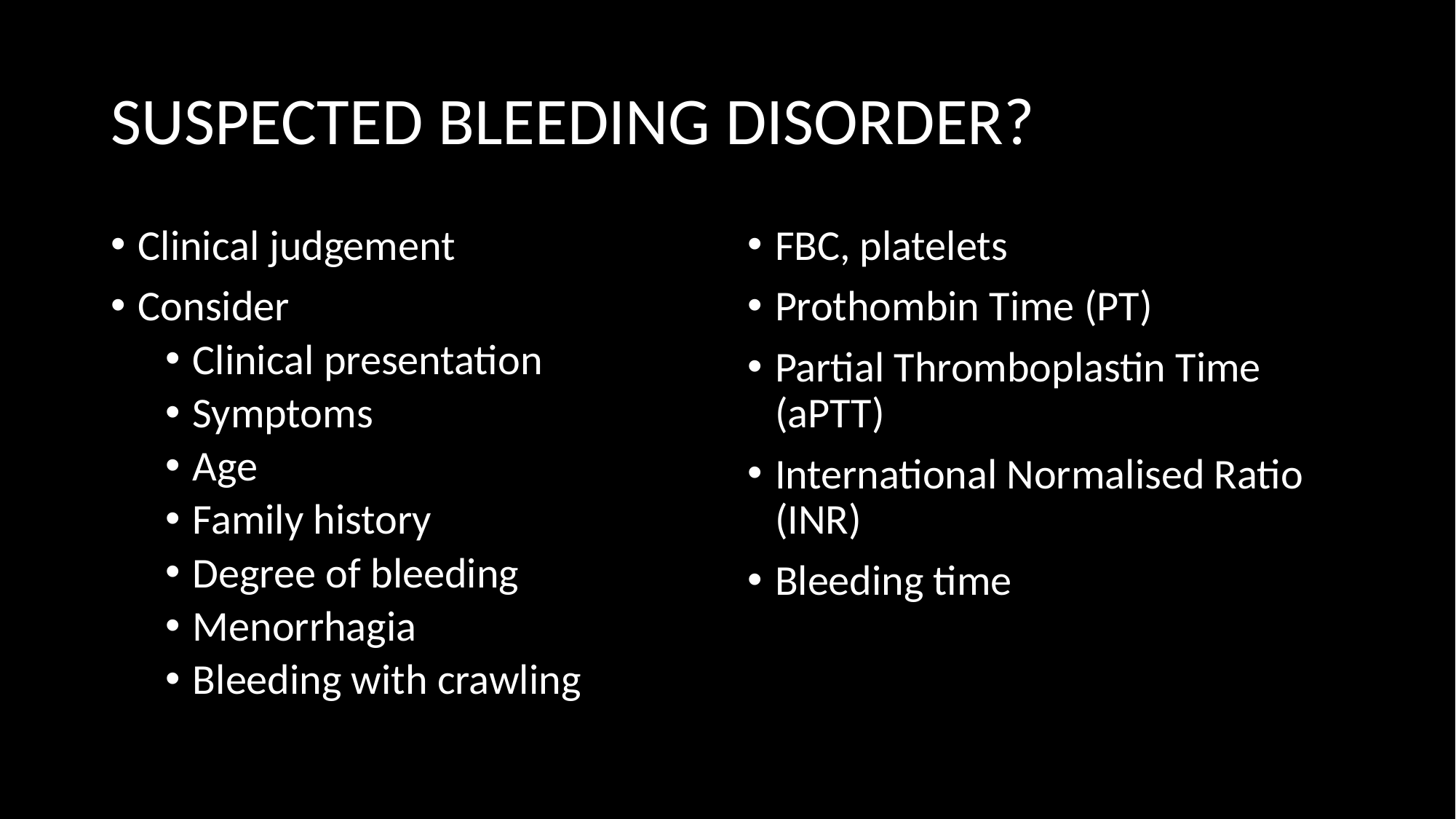

# SUSPECTED BLEEDING DISORDER?
Clinical judgement
Consider
Clinical presentation
Symptoms
Age
Family history
Degree of bleeding
Menorrhagia
Bleeding with crawling
FBC, platelets
Prothombin Time (PT)
Partial Thromboplastin Time (aPTT)
International Normalised Ratio (INR)
Bleeding time